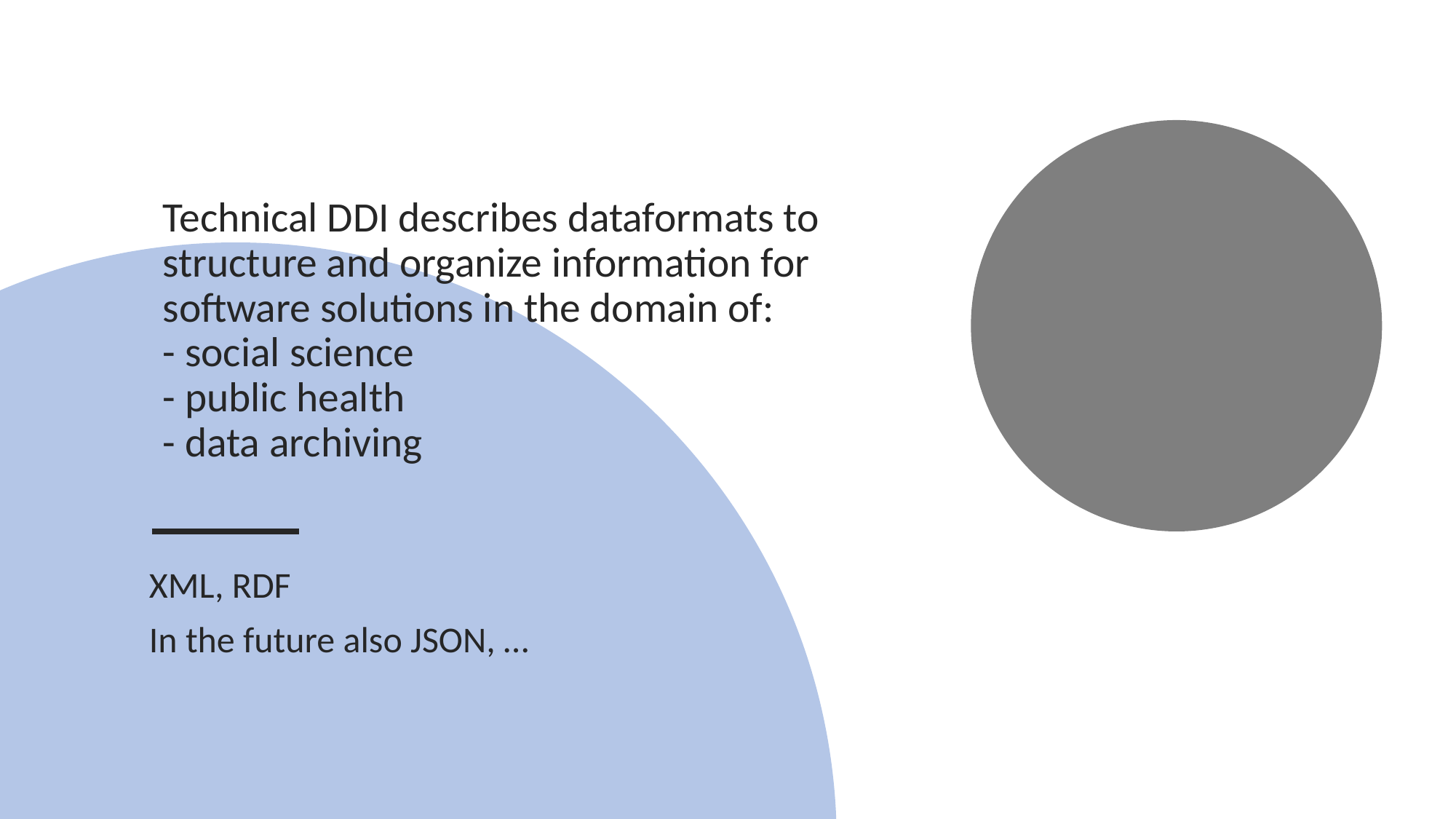

# Technical DDI describes dataformats to structure and organize information for software solutions in the domain of: - social science - public health - data archiving

XML, RDF
In the future also JSON, …